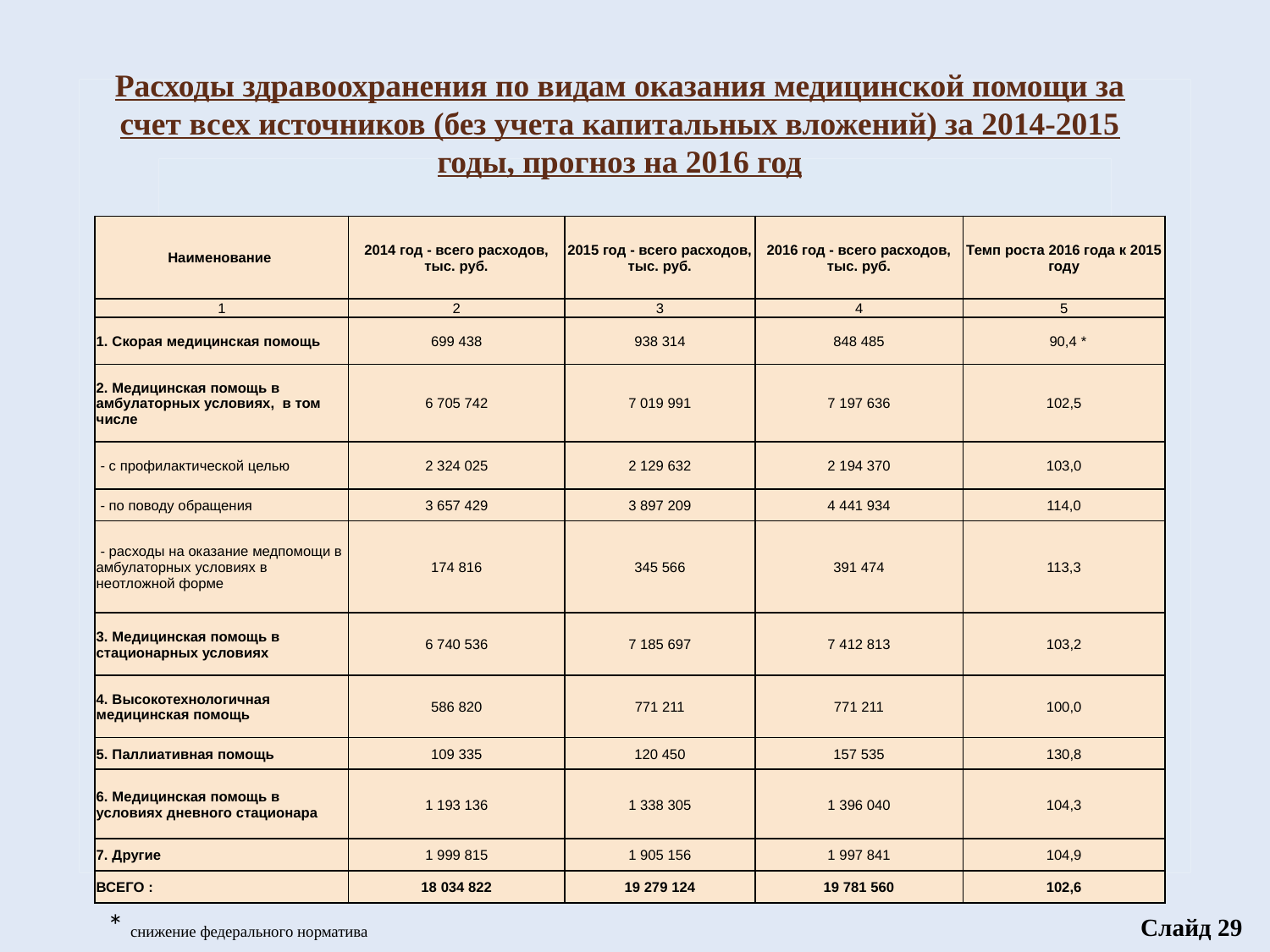

Расходы здравоохранения по видам оказания медицинской помощи за счет всех источников (без учета капитальных вложений) за 2014-2015 годы, прогноз на 2016 год
| Наименование | 2014 год - всего расходов, тыс. руб. | 2015 год - всего расходов, тыс. руб. | 2016 год - всего расходов, тыс. руб. | Темп роста 2016 года к 2015 году |
| --- | --- | --- | --- | --- |
| 1 | 2 | 3 | 4 | 5 |
| 1. Скорая медицинская помощь | 699 438 | 938 314 | 848 485 | 90,4 \* |
| 2. Медицинская помощь в амбулаторных условиях, в том числе | 6 705 742 | 7 019 991 | 7 197 636 | 102,5 |
| - с профилактической целью | 2 324 025 | 2 129 632 | 2 194 370 | 103,0 |
| - по поводу обращения | 3 657 429 | 3 897 209 | 4 441 934 | 114,0 |
| - расходы на оказание медпомощи в амбулаторных условиях в неотложной форме | 174 816 | 345 566 | 391 474 | 113,3 |
| 3. Медицинская помощь в стационарных условиях | 6 740 536 | 7 185 697 | 7 412 813 | 103,2 |
| 4. Высокотехнологичная медицинская помощь | 586 820 | 771 211 | 771 211 | 100,0 |
| 5. Паллиативная помощь | 109 335 | 120 450 | 157 535 | 130,8 |
| 6. Медицинская помощь в условиях дневного стационара | 1 193 136 | 1 338 305 | 1 396 040 | 104,3 |
| 7. Другие | 1 999 815 | 1 905 156 | 1 997 841 | 104,9 |
| ВСЕГО : | 18 034 822 | 19 279 124 | 19 781 560 | 102,6 |
* снижение федерального норматива
Слайд 29